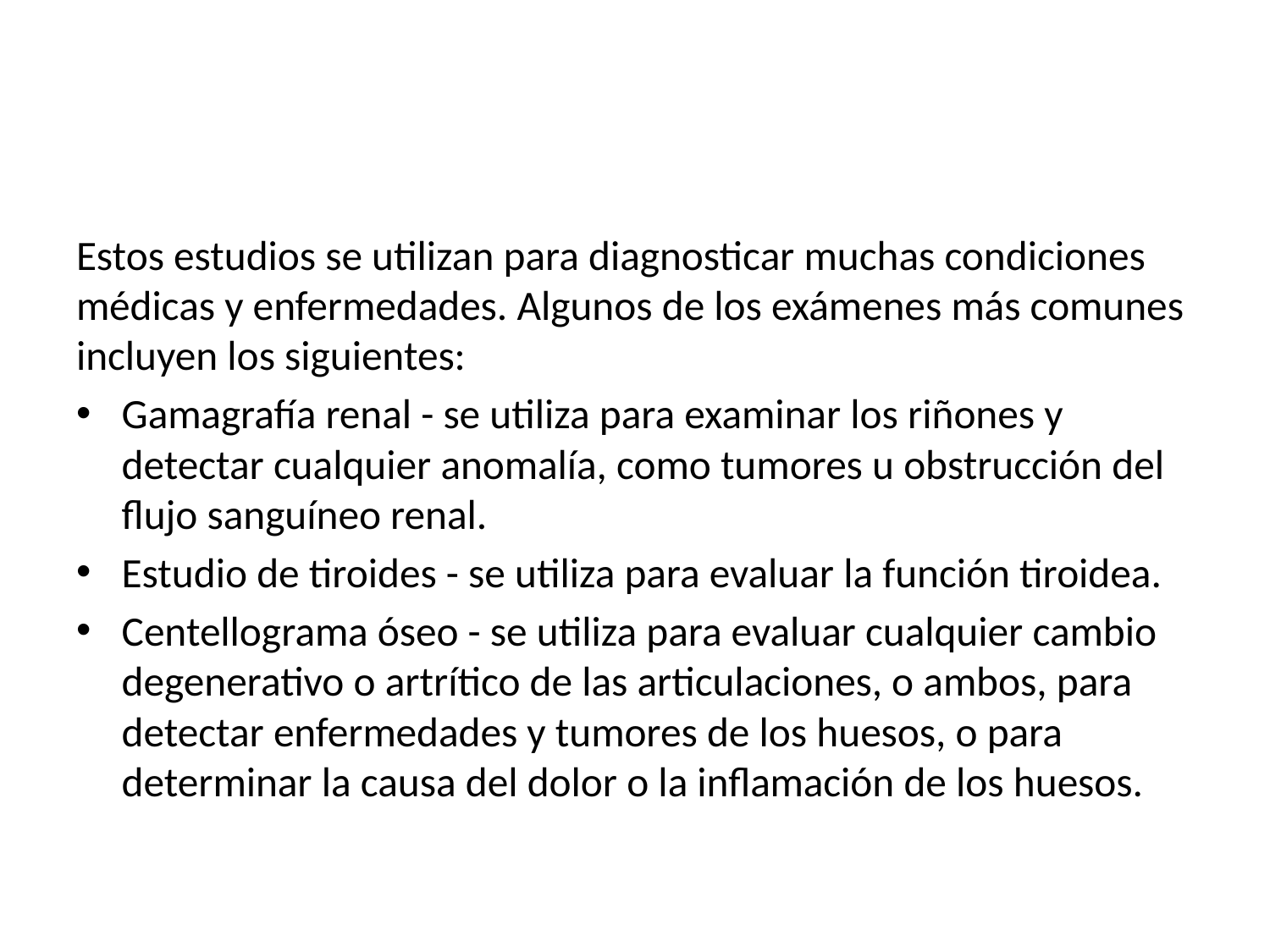

Estos estudios se utilizan para diagnosticar muchas condiciones médicas y enfermedades. Algunos de los exámenes más comunes incluyen los siguientes:
Gamagrafía renal - se utiliza para examinar los riñones y detectar cualquier anomalía, como tumores u obstrucción del flujo sanguíneo renal.
Estudio de tiroides - se utiliza para evaluar la función tiroidea.
Centellograma óseo - se utiliza para evaluar cualquier cambio degenerativo o artrítico de las articulaciones, o ambos, para detectar enfermedades y tumores de los huesos, o para determinar la causa del dolor o la inflamación de los huesos.